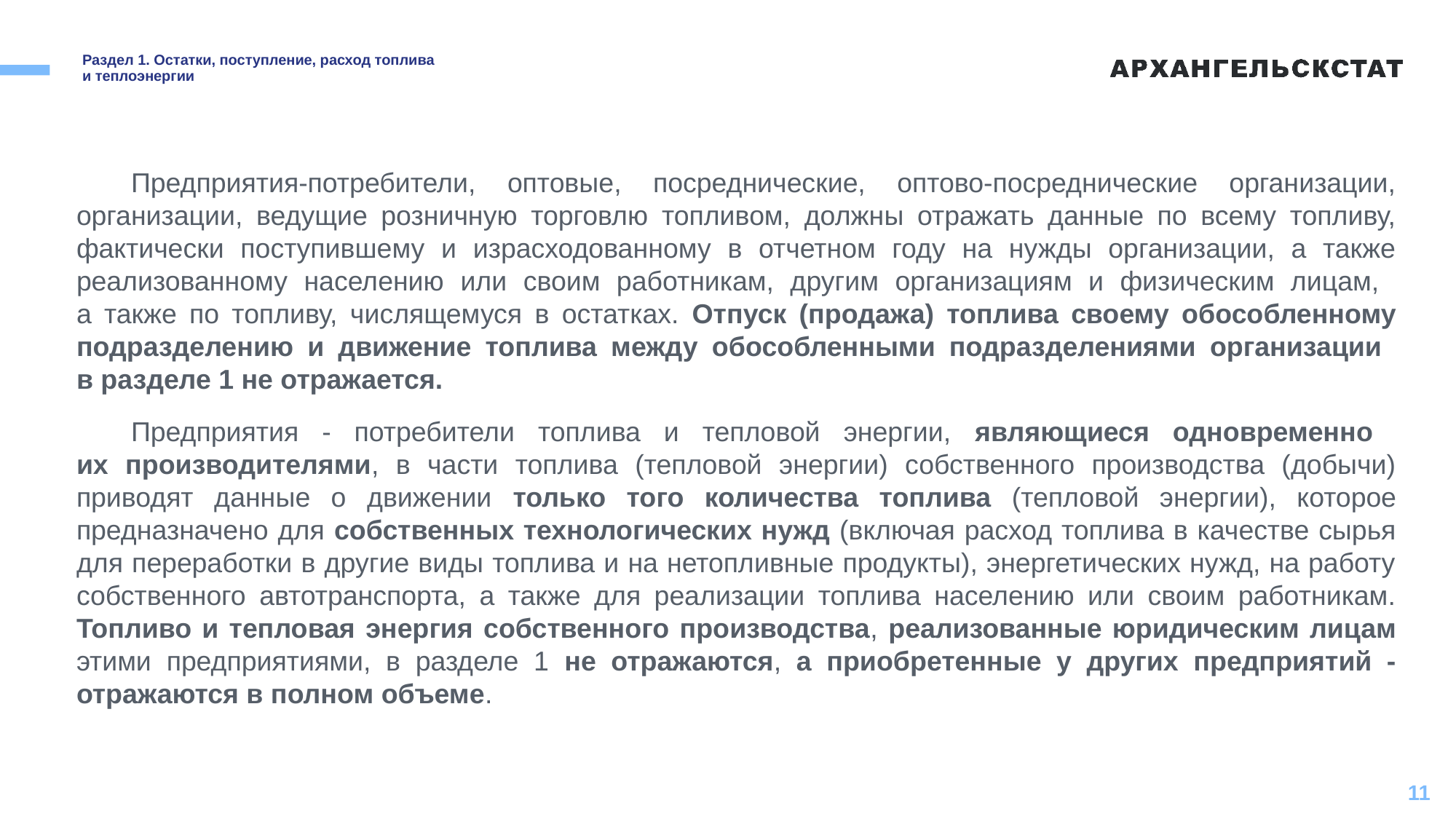

# Раздел 1. Остатки, поступление, расход топлива и теплоэнергии

Предприятия-потребители, оптовые, посреднические, оптово-посреднические организации, организации, ведущие розничную торговлю топливом, должны отражать данные по всему топливу, фактически поступившему и израсходованному в отчетном году на нужды организации, а также реализованному населению или своим работникам, другим организациям и физическим лицам,
а также по топливу, числящемуся в остатках. Отпуск (продажа) топлива своему обособленному подразделению и движение топлива между обособленными подразделениями организации
в разделе 1 не отражается.

Предприятия - потребители топлива и тепловой энергии, являющиеся одновременно
их производителями, в части топлива (тепловой энергии) собственного производства (добычи) приводят данные о движении только того количества топлива (тепловой энергии), которое предназначено для собственных технологических нужд (включая расход топлива в качестве сырья для переработки в другие виды топлива и на нетопливные продукты), энергетических нужд, на работу собственного автотранспорта, а также для реализации топлива населению или своим работникам. Топливо и тепловая энергия собственного производства, реализованные юридическим лицам этими предприятиями, в разделе 1 не отражаются, а приобретенные у других предприятий - отражаются в полном объеме.